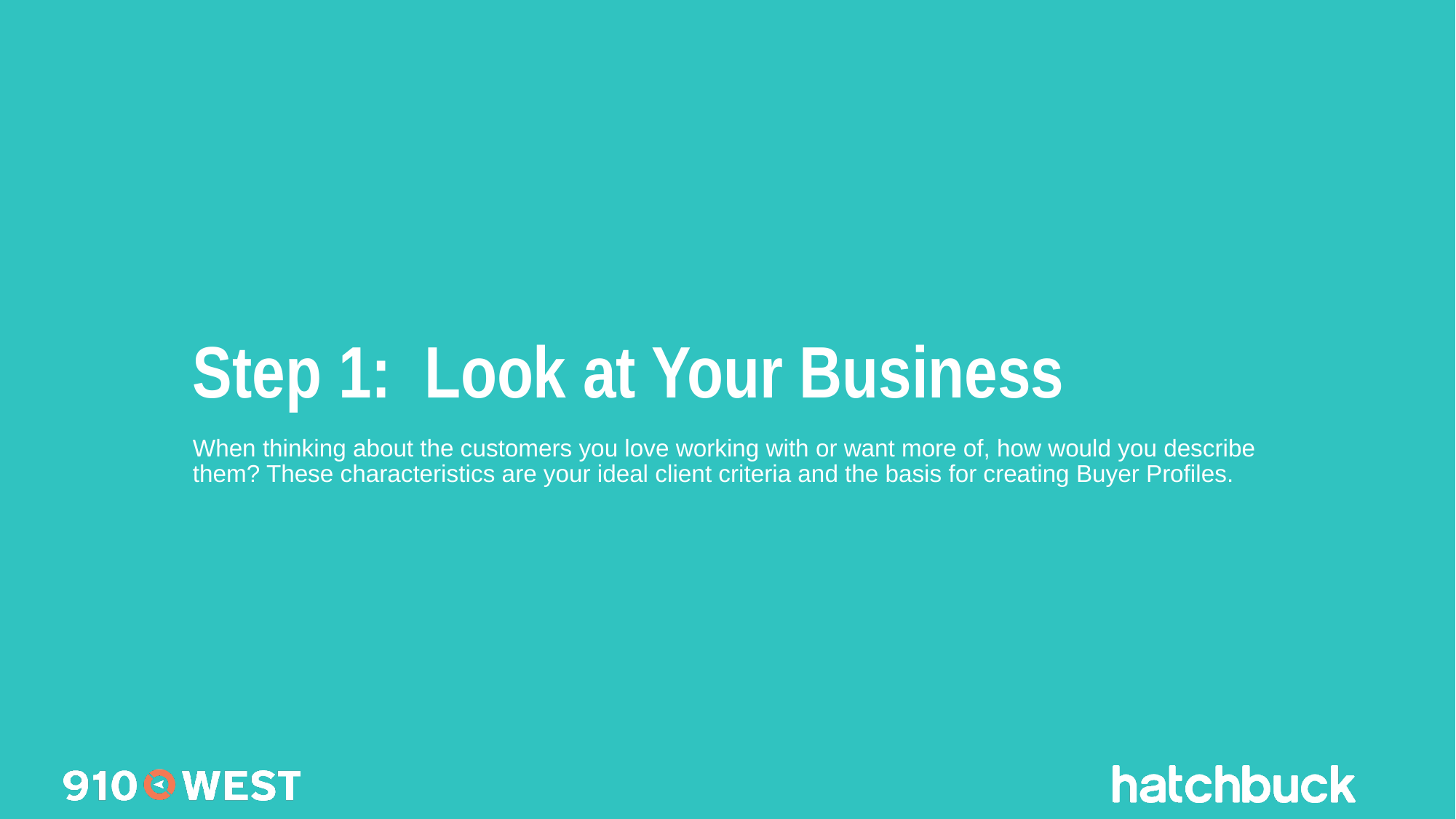

# Step 1:  Look at Your Business
When thinking about the customers you love working with or want more of, how would you describe them? These characteristics are your ideal client criteria and the basis for creating Buyer Profiles.